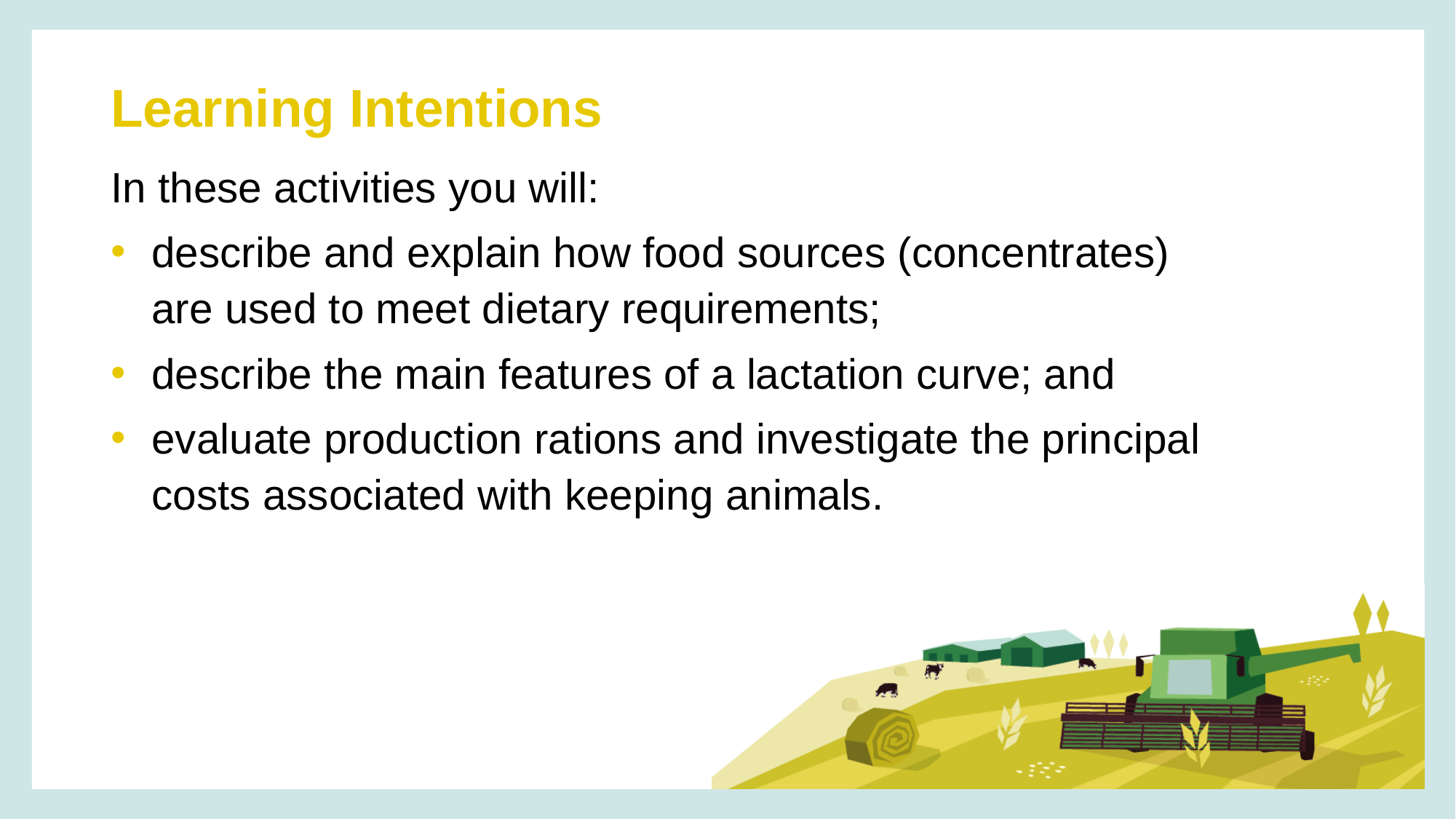

# Learning Intentions
In these activities you will:
describe and explain how food sources (concentrates) are used to meet dietary requirements;
describe the main features of a lactation curve; and
evaluate production rations and investigate the principal costs associated with keeping animals.